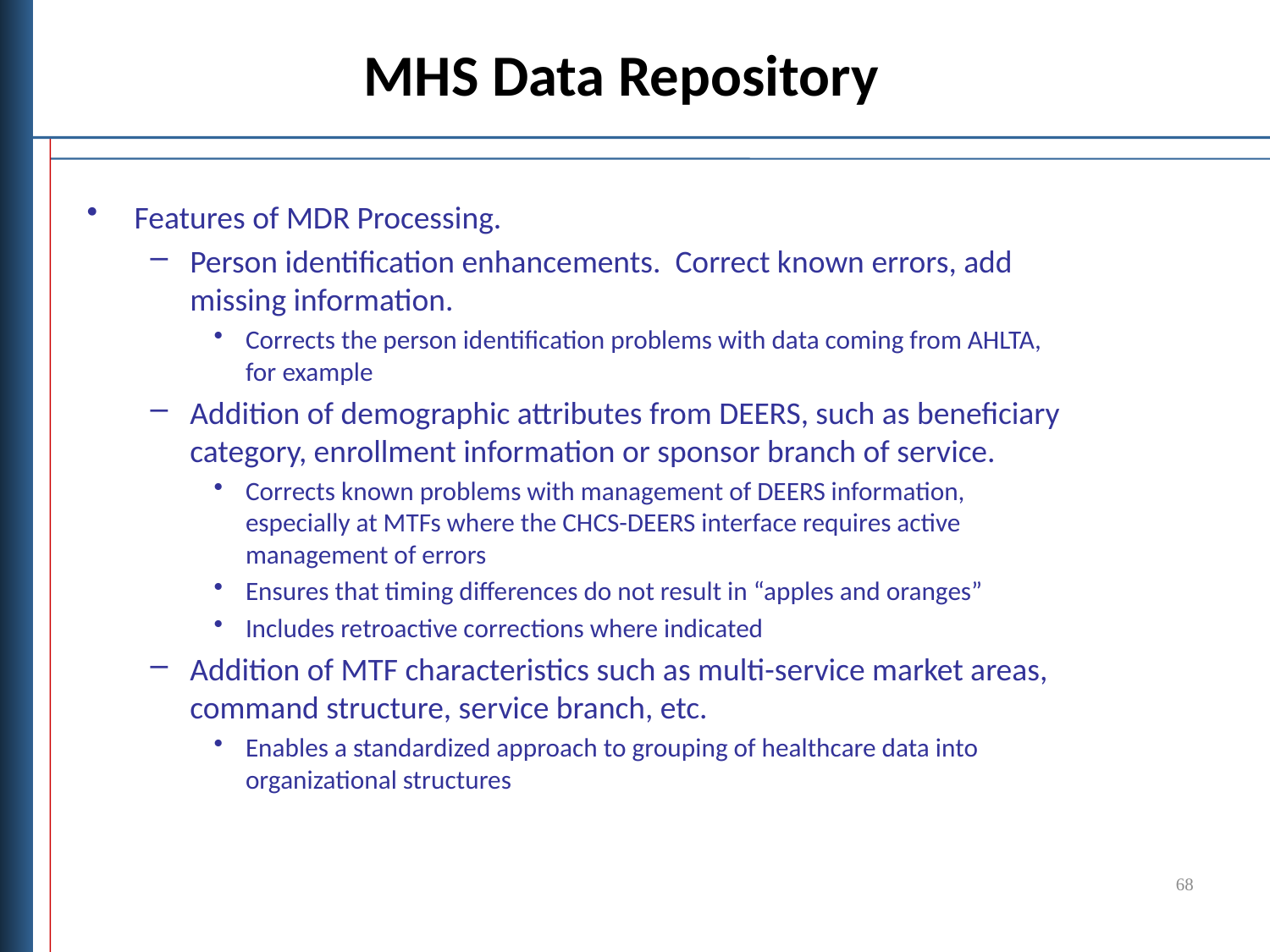

MHS Data Repository
Features of MDR Processing.
Person identification enhancements.  Correct known errors, add missing information.
Corrects the person identification problems with data coming from AHLTA, for example
Addition of demographic attributes from DEERS, such as beneficiary category, enrollment information or sponsor branch of service.
Corrects known problems with management of DEERS information, especially at MTFs where the CHCS-DEERS interface requires active management of errors
Ensures that timing differences do not result in “apples and oranges”
Includes retroactive corrections where indicated
Addition of MTF characteristics such as multi-service market areas, command structure, service branch, etc.
Enables a standardized approach to grouping of healthcare data into organizational structures
68